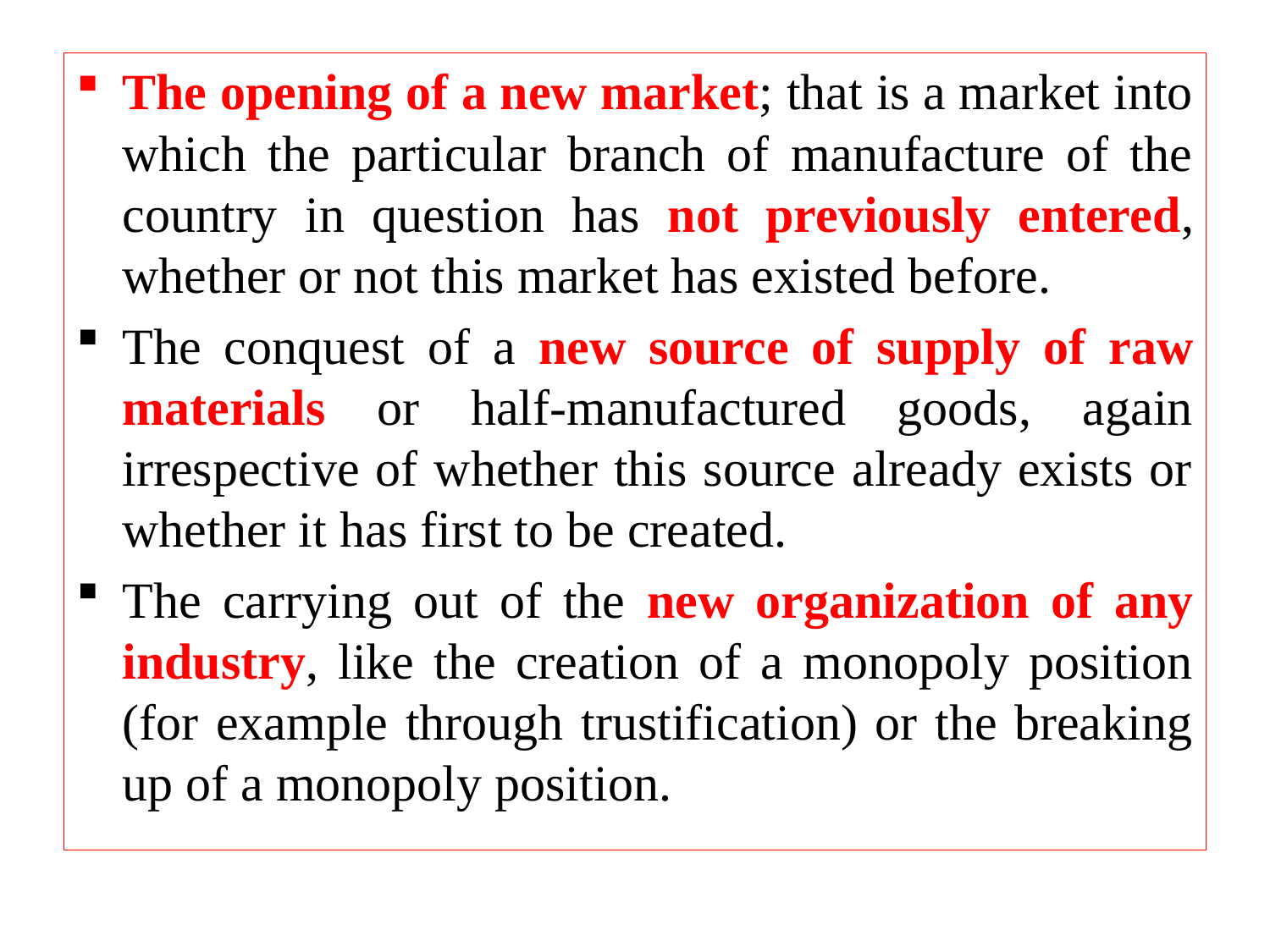

The opening of a new market; that is a market into which the particular branch of manufacture of the country in question has not previously entered, whether or not this market has existed before.
The conquest of a new source of supply of raw materials or half-manufactured goods, again irrespective of whether this source already exists or whether it has first to be created.
The carrying out of the new organization of any industry, like the creation of a monopoly position (for example through trustification) or the breaking up of a monopoly position.